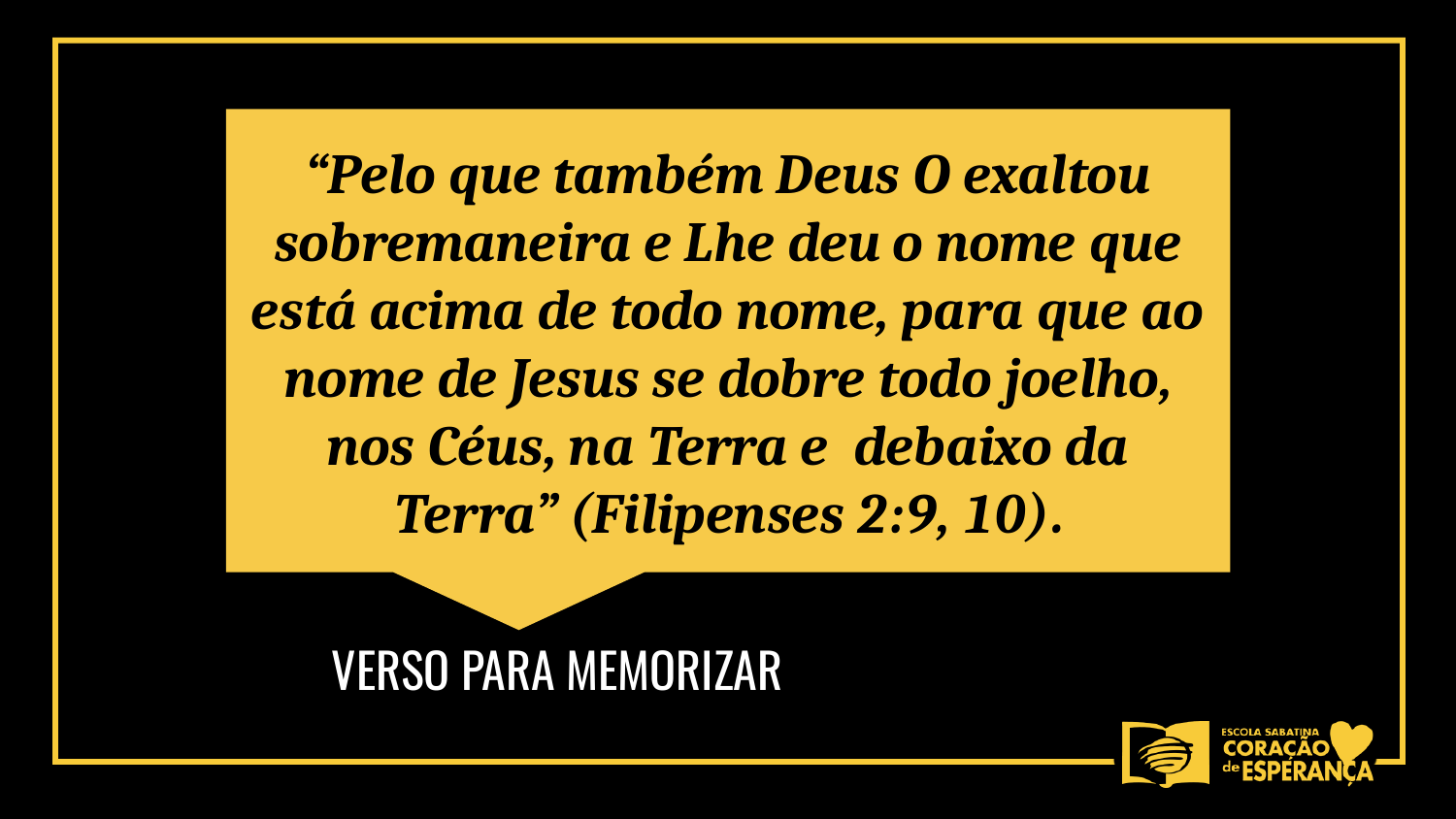

“Pelo que também Deus O exaltou sobremaneira e Lhe deu o nome que está acima de todo nome, para que ao nome de Jesus se dobre todo joelho, nos Céus, na Terra e  debaixo da Terra” (Filipenses 2:9, 10).
VERSO PARA MEMORIZAR